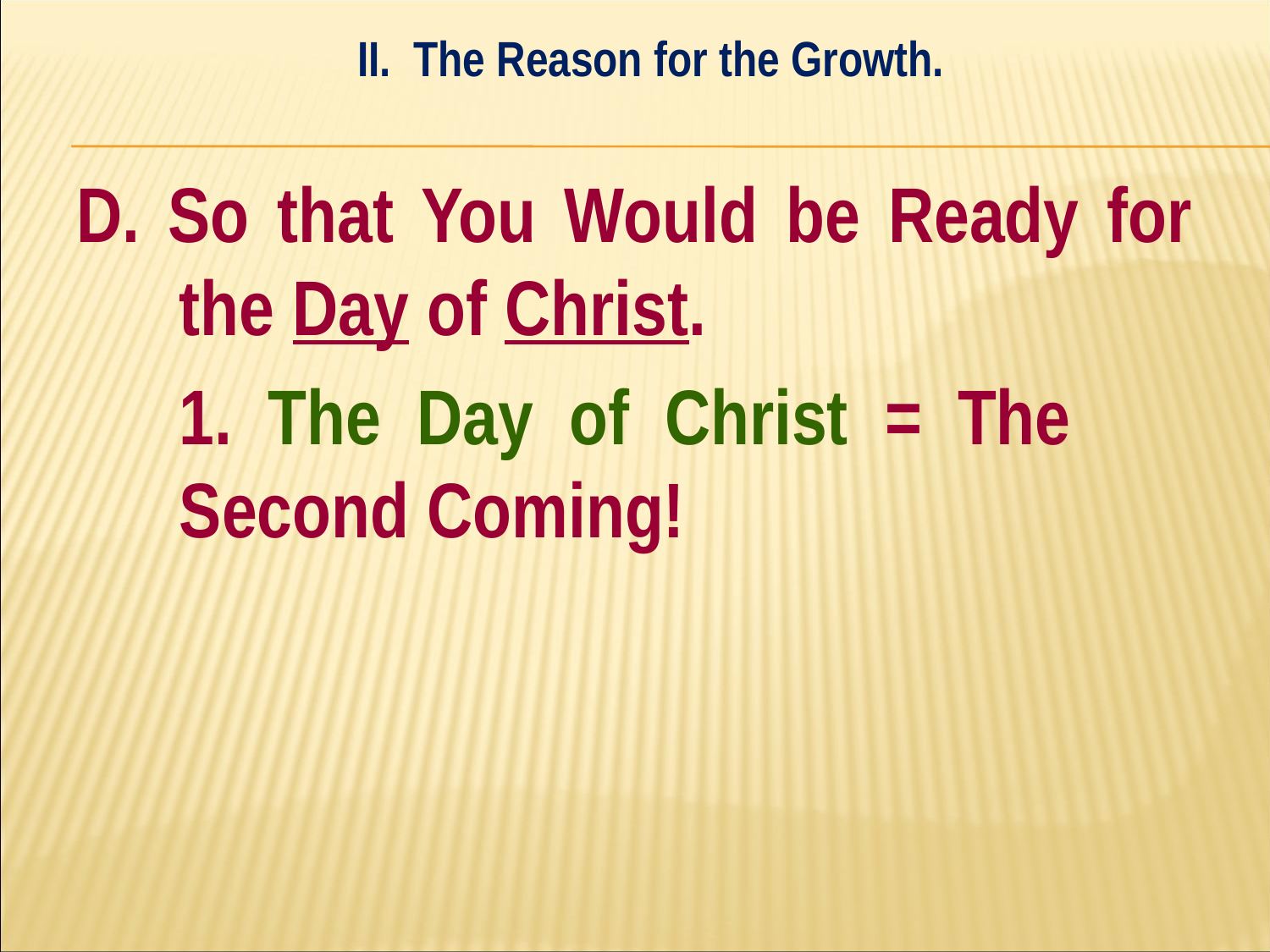

II.  The Reason for the Growth.
#
D. So that You Would be Ready for the Day of Christ.
	1. The Day of Christ = The 	Second Coming!